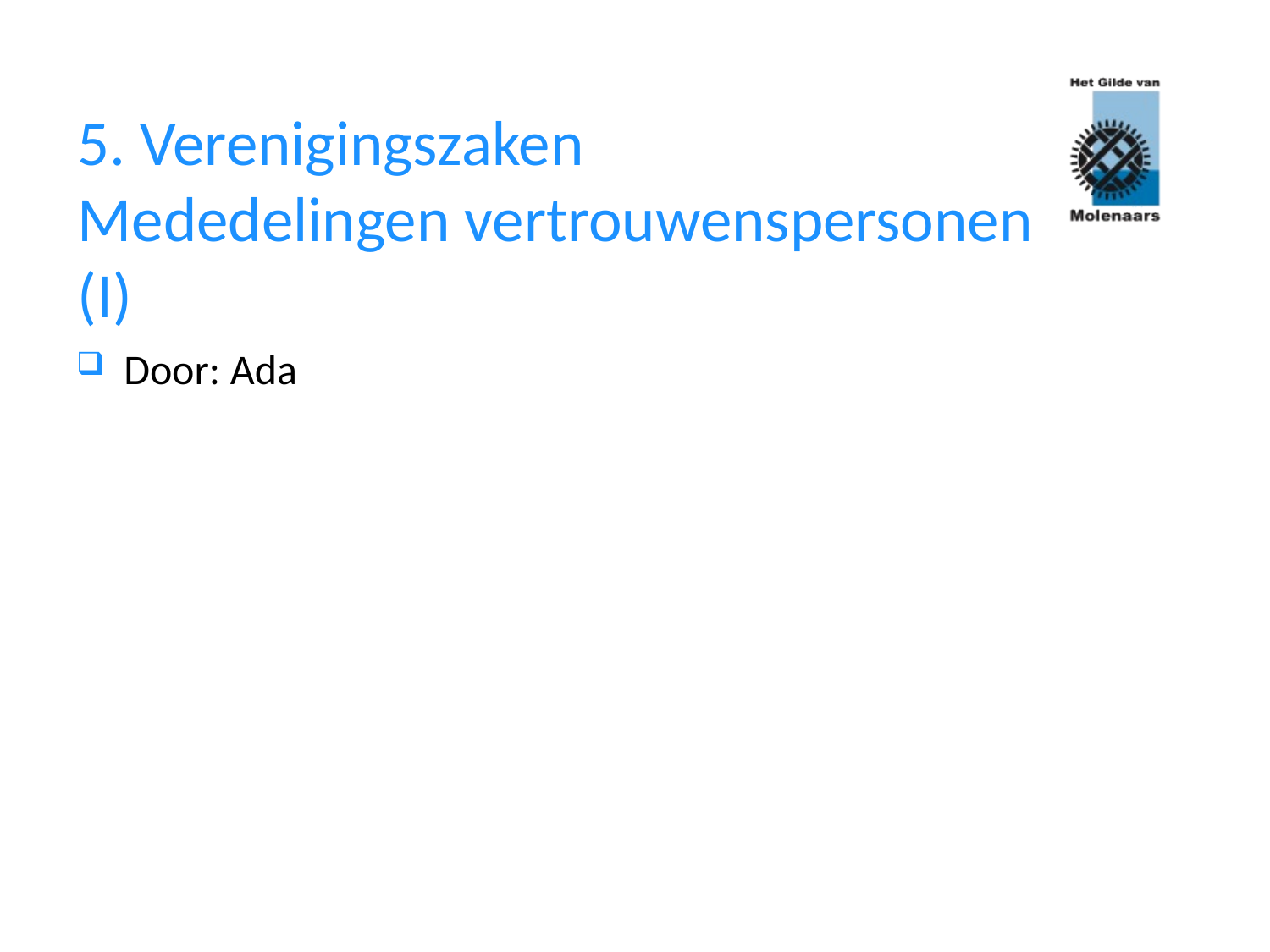

# 5. Verenigingszaken Mededelingen vertrouwenspersonen (I)
Door: Ada